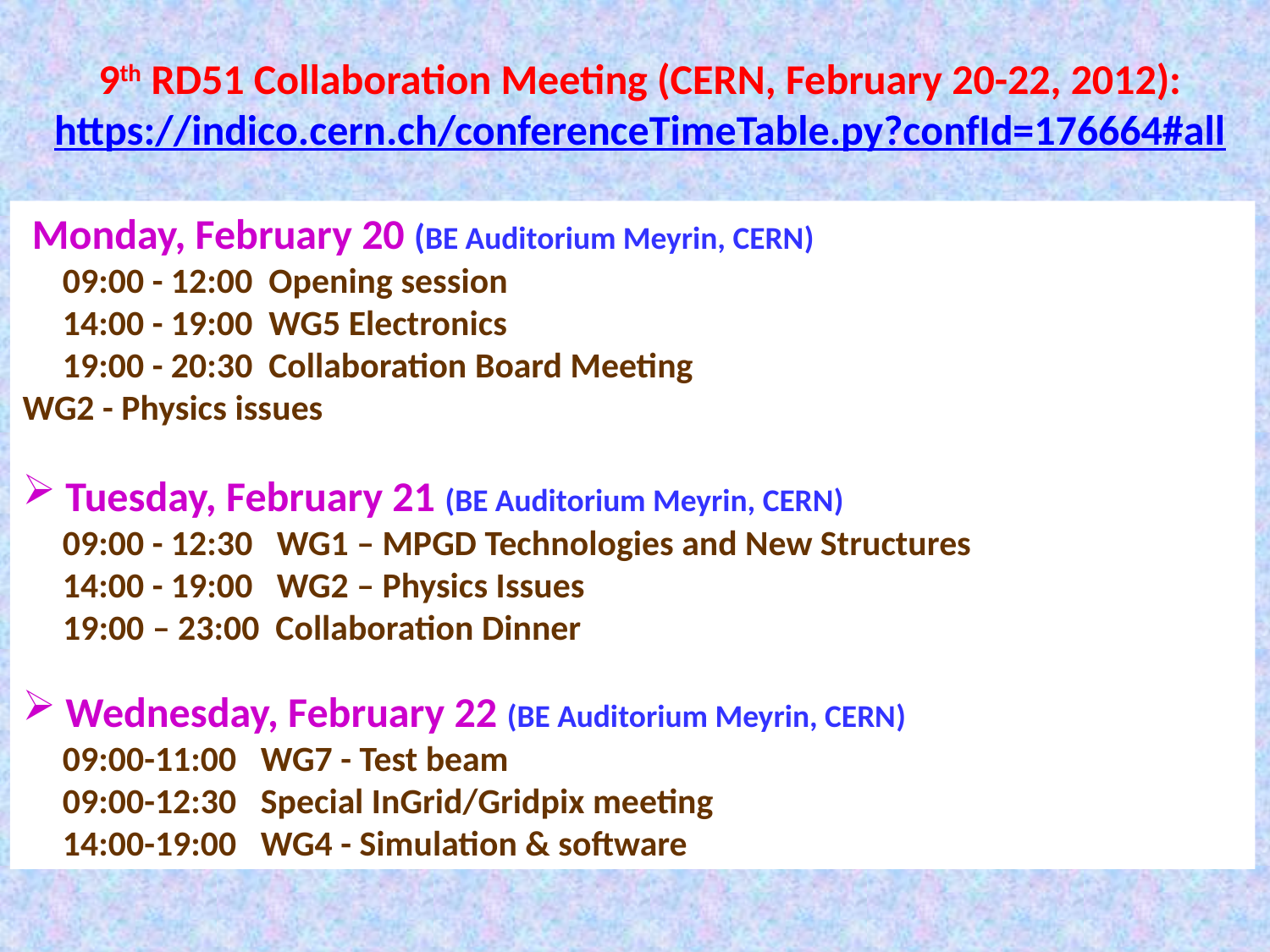

9th RD51 Collaboration Meeting (CERN, February 20-22, 2012):
https://indico.cern.ch/conferenceTimeTable.py?confId=176664#all
 Monday, February 20 (BE Auditorium Meyrin, CERN)
     09:00 - 12:00  Opening session
     14:00 - 19:00  WG5 Electronics
     19:00 - 20:30  Collaboration Board Meeting
WG2 - Physics issues

 Tuesday, February 21 (BE Auditorium Meyrin, CERN)
     09:00 - 12:30   WG1 – MPGD Technologies and New Structures
     14:00 - 19:00   WG2 – Physics Issues
     19:00 – 23:00  Collaboration Dinner

 Wednesday, February 22 (BE Auditorium Meyrin, CERN)
     09:00-11:00   WG7 - Test beam
     09:00-12:30   Special InGrid/Gridpix meeting
     14:00-19:00   WG4 - Simulation & software